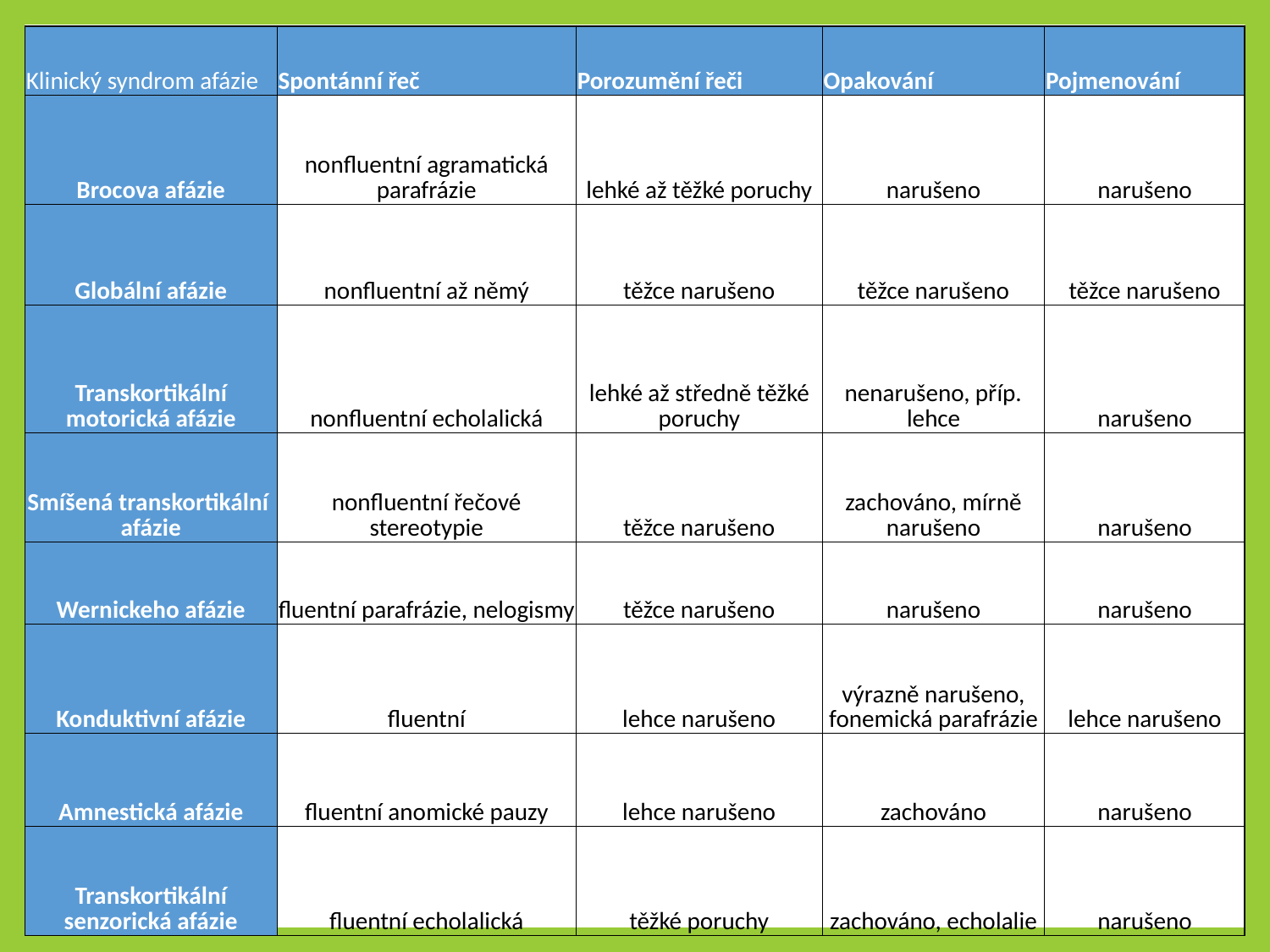

| Klinický syndrom afázie | Spontánní řeč | Porozumění řeči | Opakování | Pojmenování |
| --- | --- | --- | --- | --- |
| Brocova afázie | nonfluentní agramatická parafrázie | lehké až těžké poruchy | narušeno | narušeno |
| Globální afázie | nonfluentní až němý | těžce narušeno | těžce narušeno | těžce narušeno |
| Transkortikální motorická afázie | nonfluentní echolalická | lehké až středně těžké poruchy | nenarušeno, příp. lehce | narušeno |
| Smíšená transkortikální afázie | nonfluentní řečové stereotypie | těžce narušeno | zachováno, mírně narušeno | narušeno |
| Wernickeho afázie | fluentní parafrázie, nelogismy | těžce narušeno | narušeno | narušeno |
| Konduktivní afázie | fluentní | lehce narušeno | výrazně narušeno, fonemická parafrázie | lehce narušeno |
| Amnestická afázie | fluentní anomické pauzy | lehce narušeno | zachováno | narušeno |
| Transkortikální senzorická afázie | fluentní echolalická | těžké poruchy | zachováno, echolalie | narušeno |